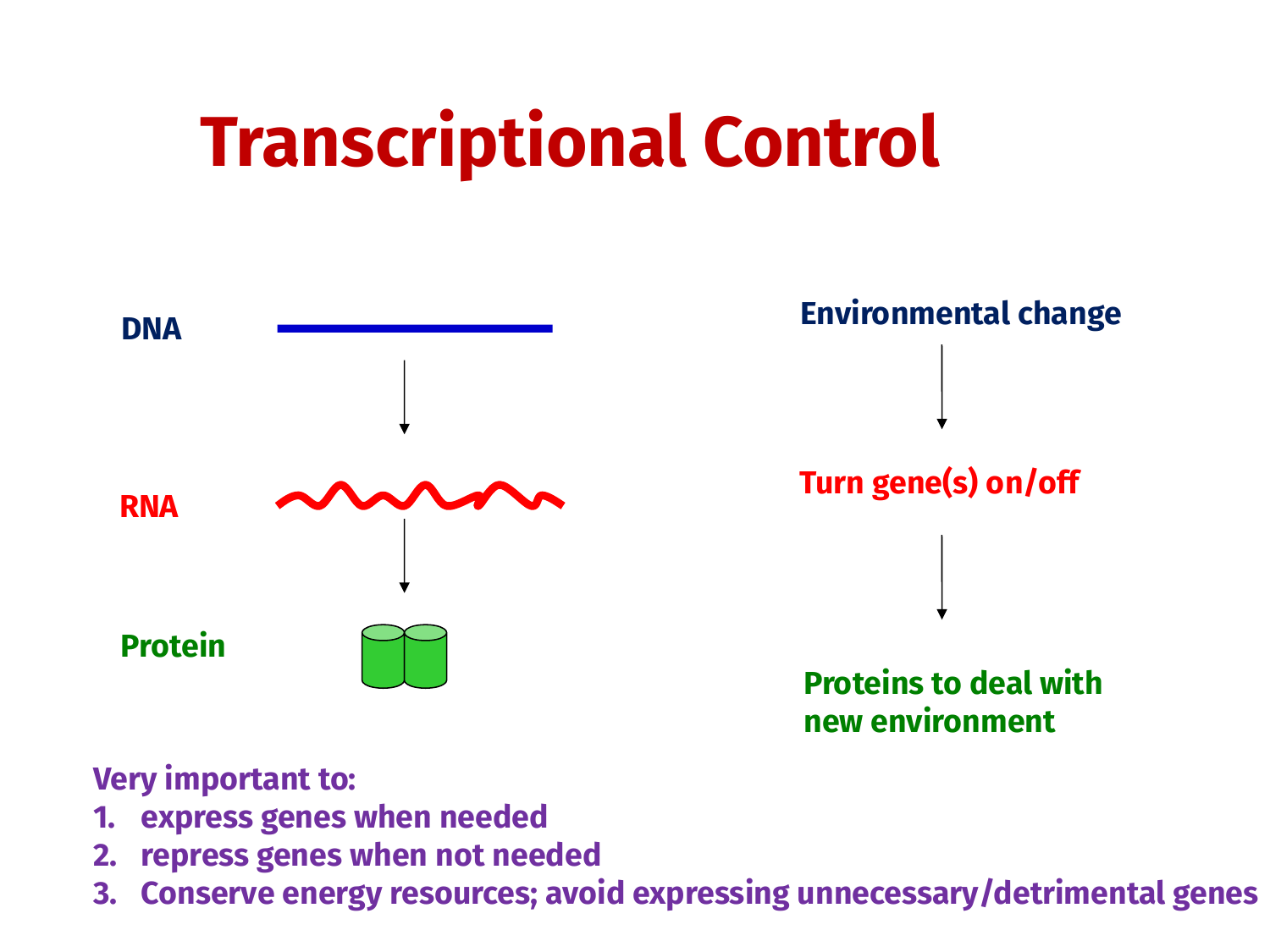

Transcriptional Control
Environmental change

Turn gene(s) on/off

Proteins to deal with
new environment
DNA

RNA

Protein

Very important to:
express genes when needed
repress genes when not needed
Conserve energy resources; avoid expressing unnecessary/detrimental genes